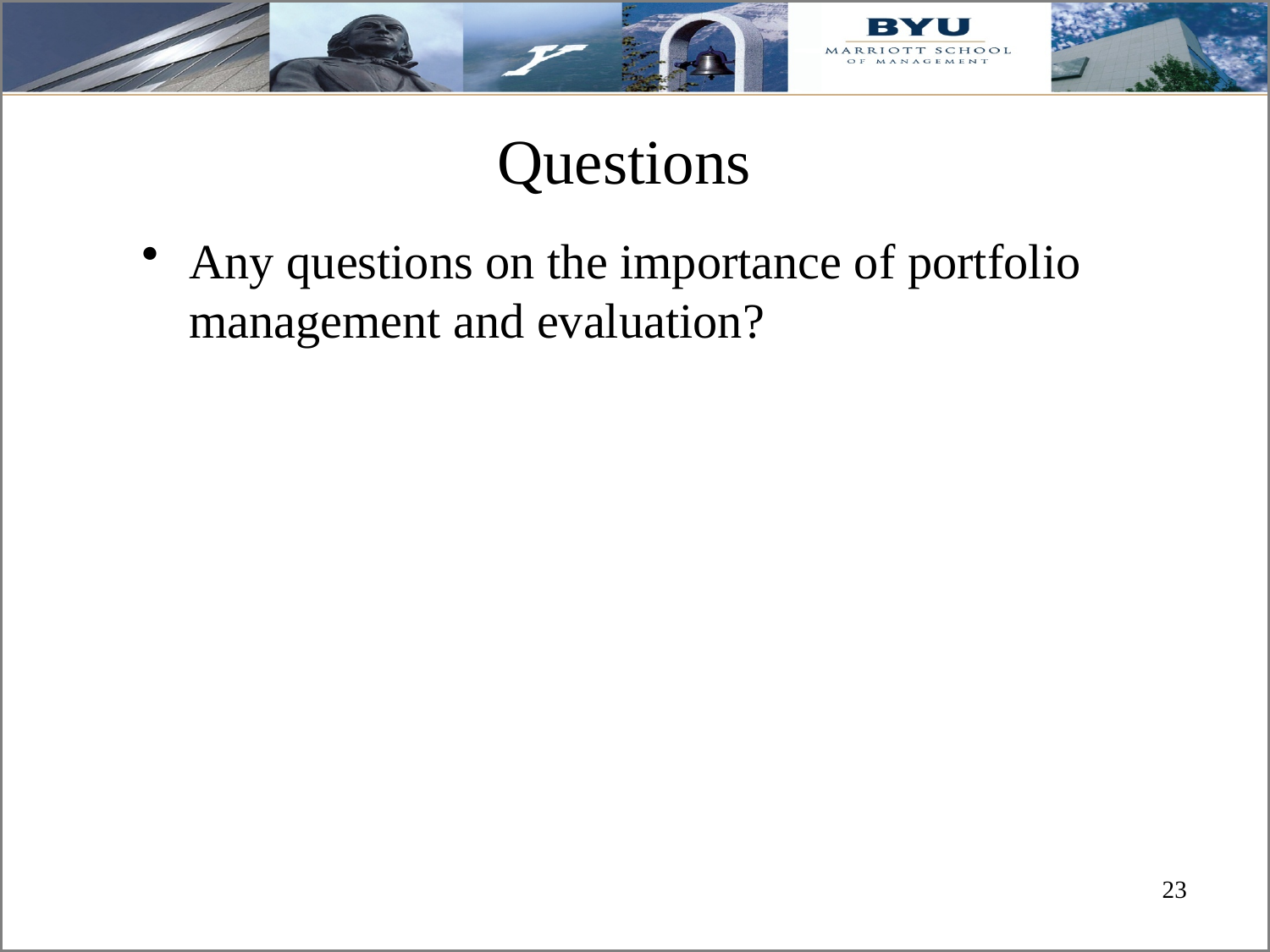

# Questions
Any questions on the importance of portfolio management and evaluation?